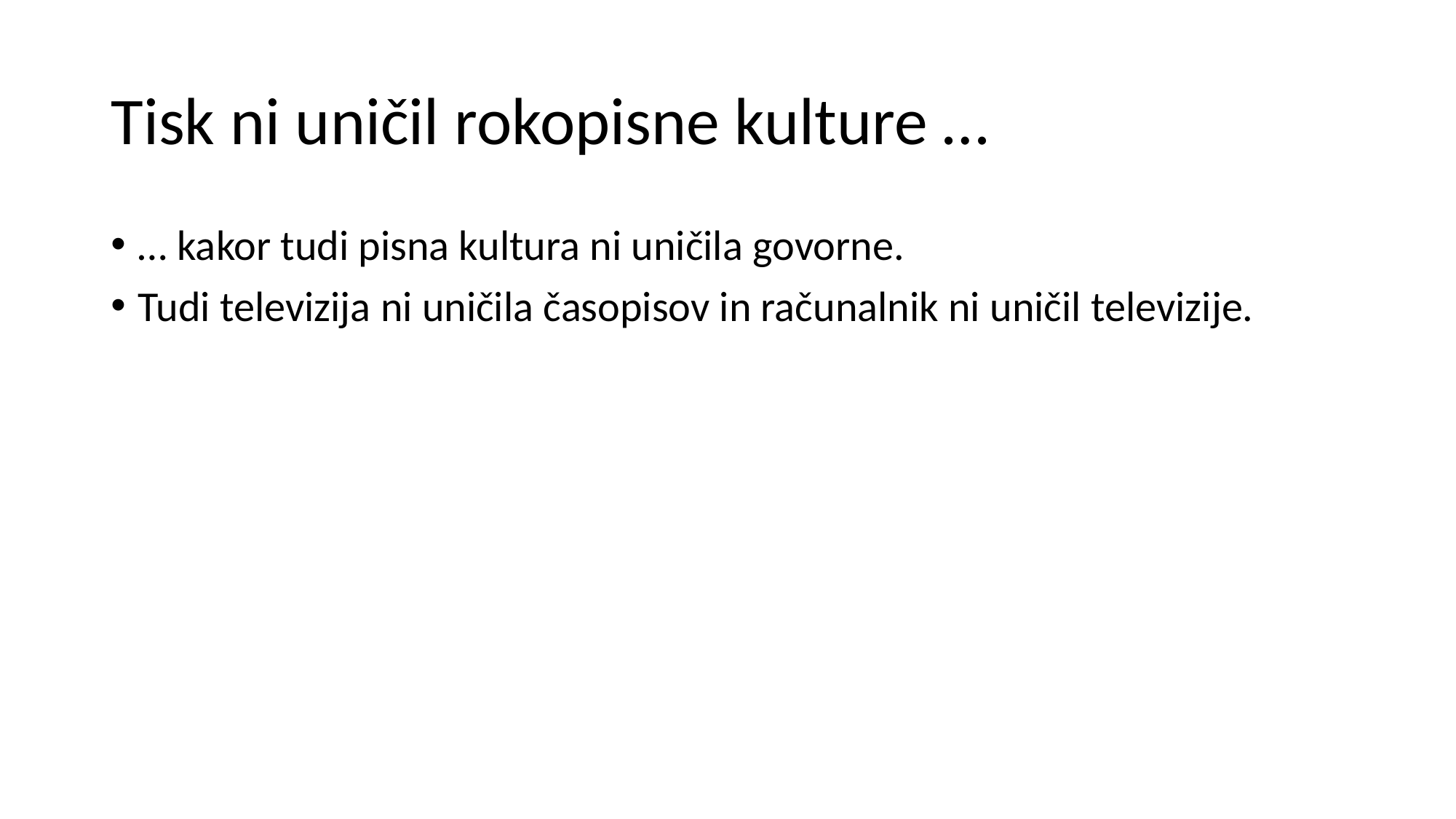

# Tisk ni uničil rokopisne kulture …
… kakor tudi pisna kultura ni uničila govorne.
Tudi televizija ni uničila časopisov in računalnik ni uničil televizije.